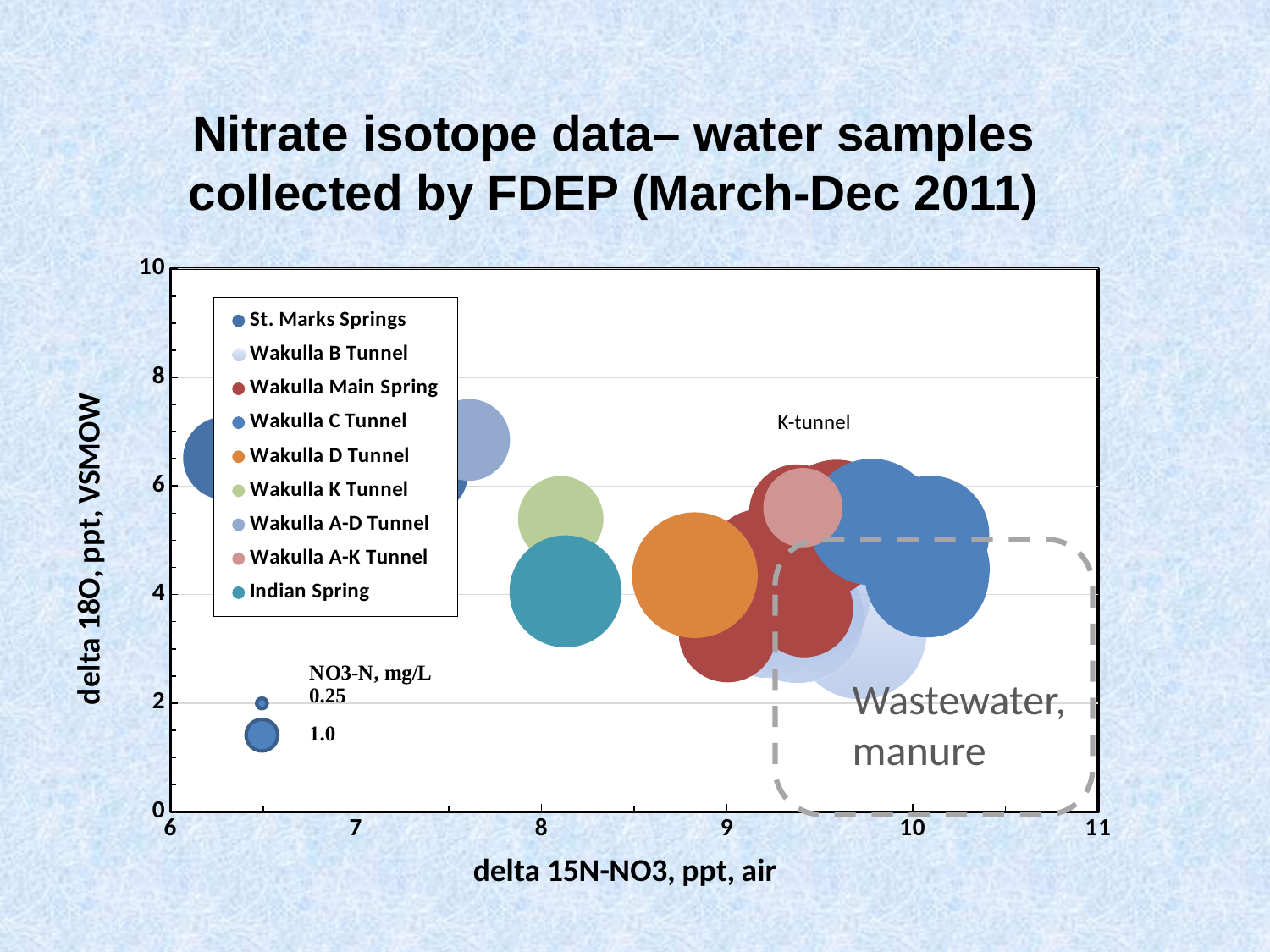

Nitrate isotope data– water samples collected by FDEP (March-Dec 2011)

### Chart

| Category |  |  |  |  |  |  |  |  |  |
|---|---|---|---|---|---|---|---|---|---|
K-tunnel
Wastewater,
manure